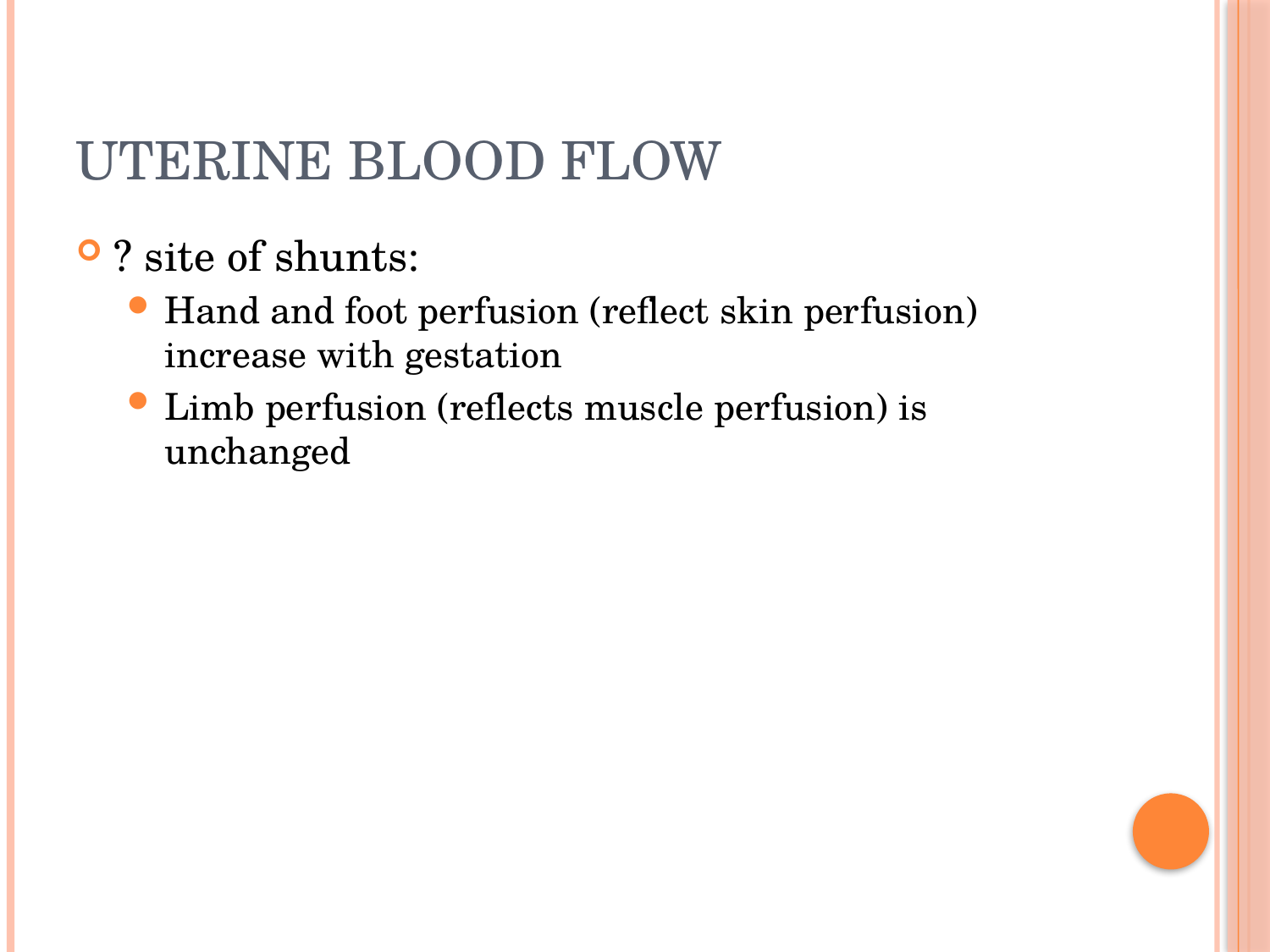

# Uterine Blood Flow
? site of shunts:
Hand and foot perfusion (reflect skin perfusion) increase with gestation
Limb perfusion (reflects muscle perfusion) is unchanged